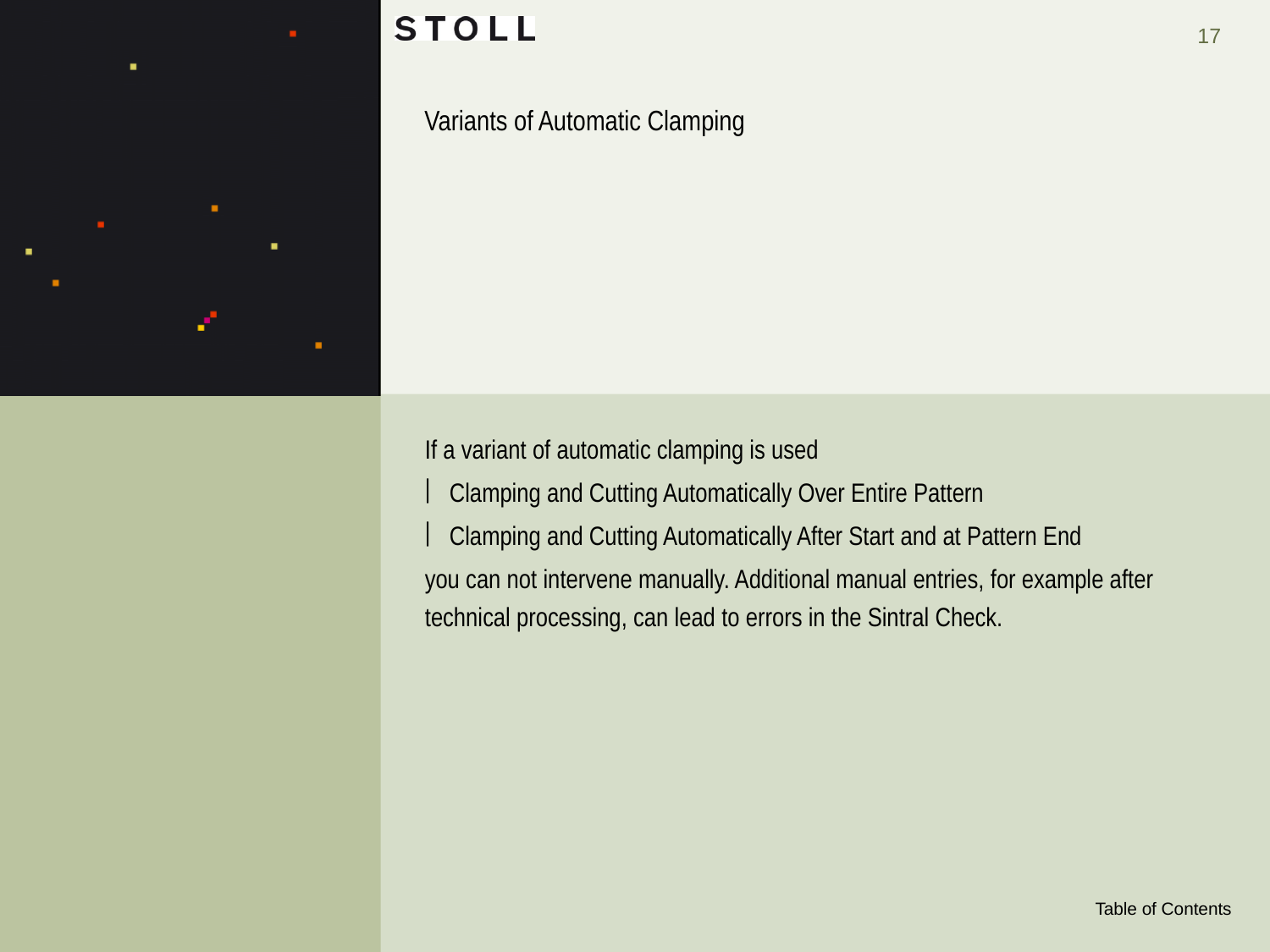

# Variants of Automatic Clamping

If a variant of automatic clamping is used
Clamping and Cutting Automatically Over Entire Pattern
Clamping and Cutting Automatically After Start and at Pattern End
you can not intervene manually. Additional manual entries, for example after technical processing, can lead to errors in the Sintral Check.

Table of Contents